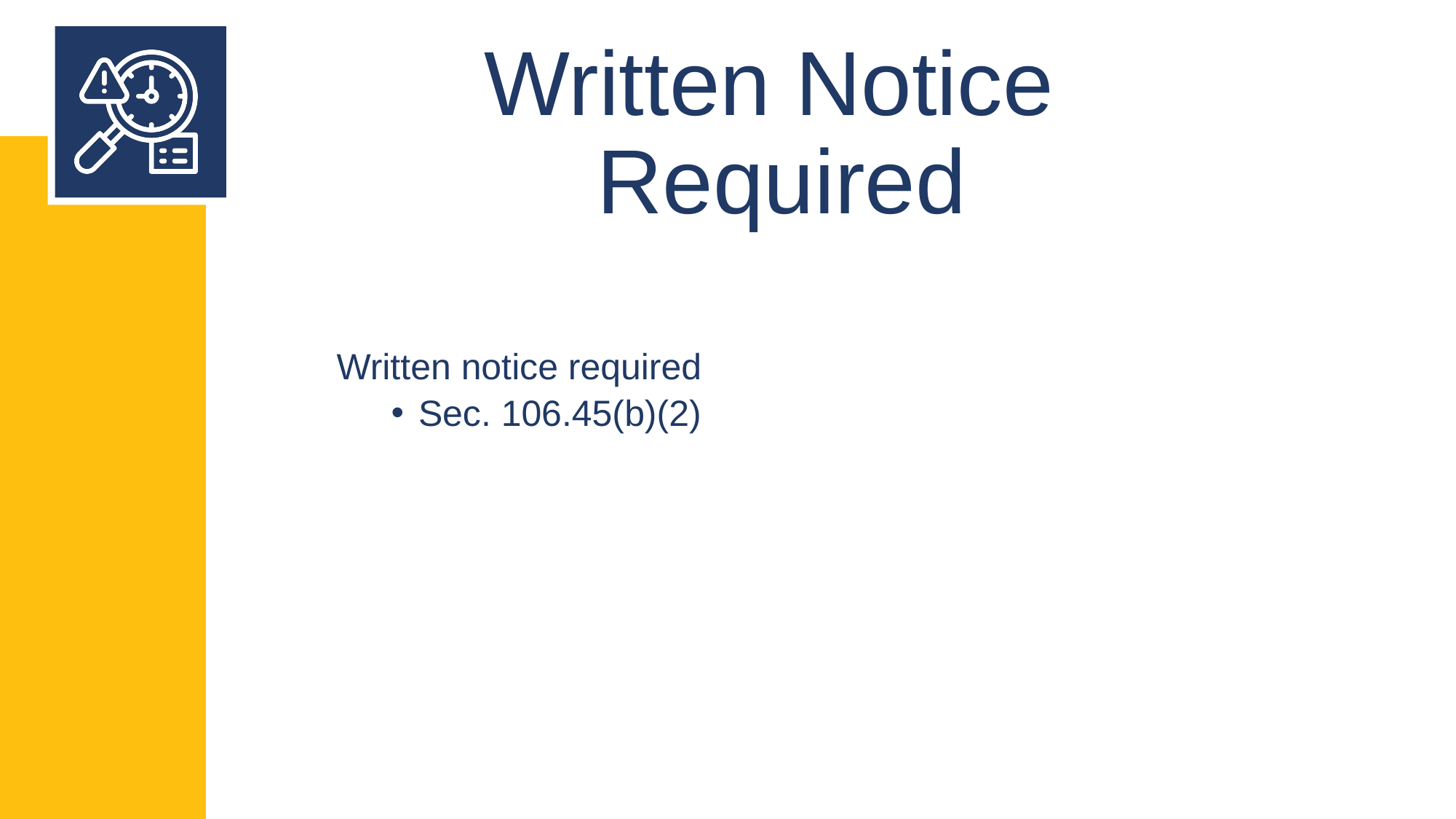

# Written Notice Required

Written notice required
Sec. 106.45(b)(2)